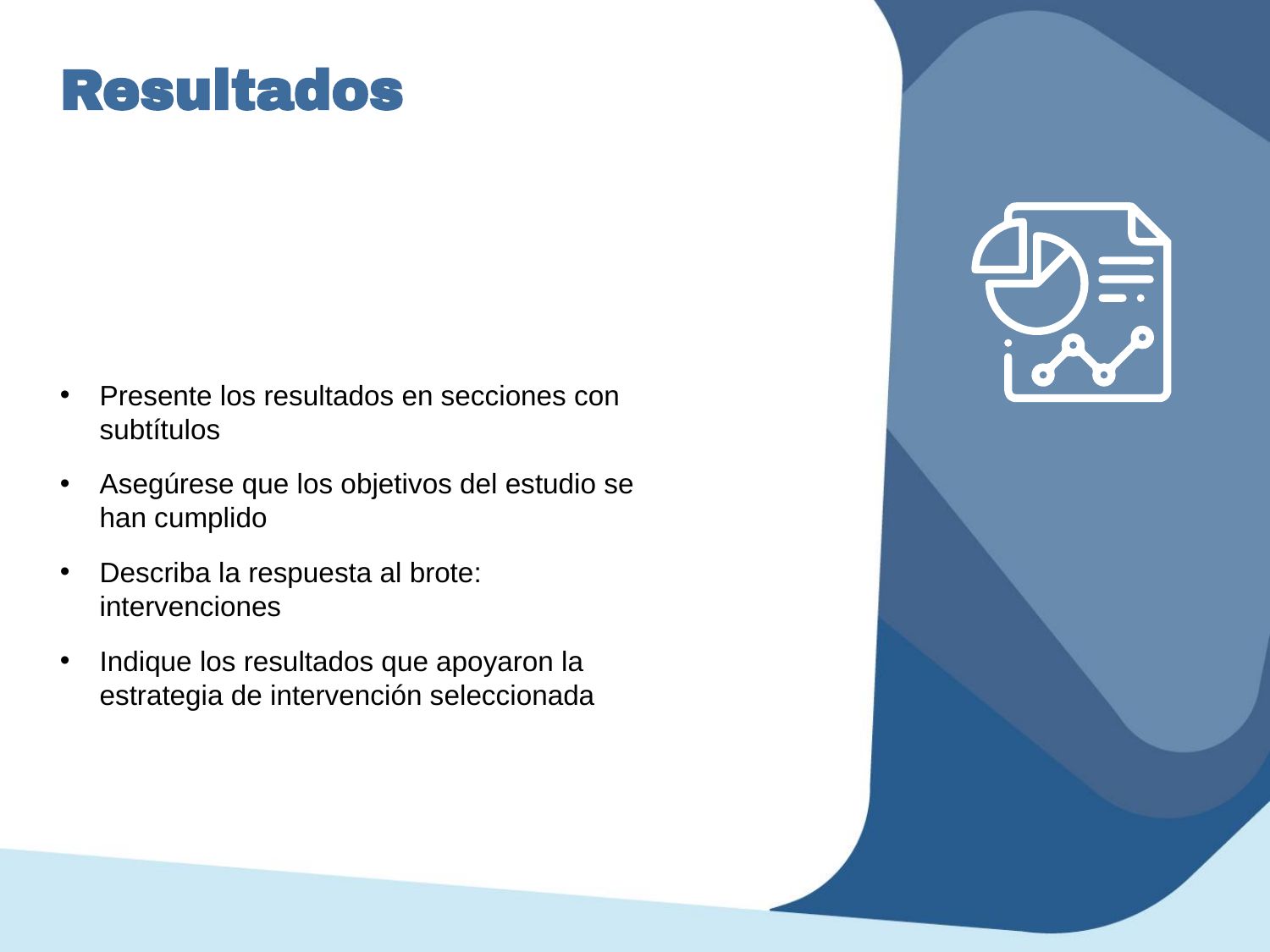

Resultados

Presente los resultados en secciones con subtítulos
Asegúrese que los objetivos del estudio se han cumplido
Describa la respuesta al brote: intervenciones
Indique los resultados que apoyaron la estrategia de intervención seleccionada